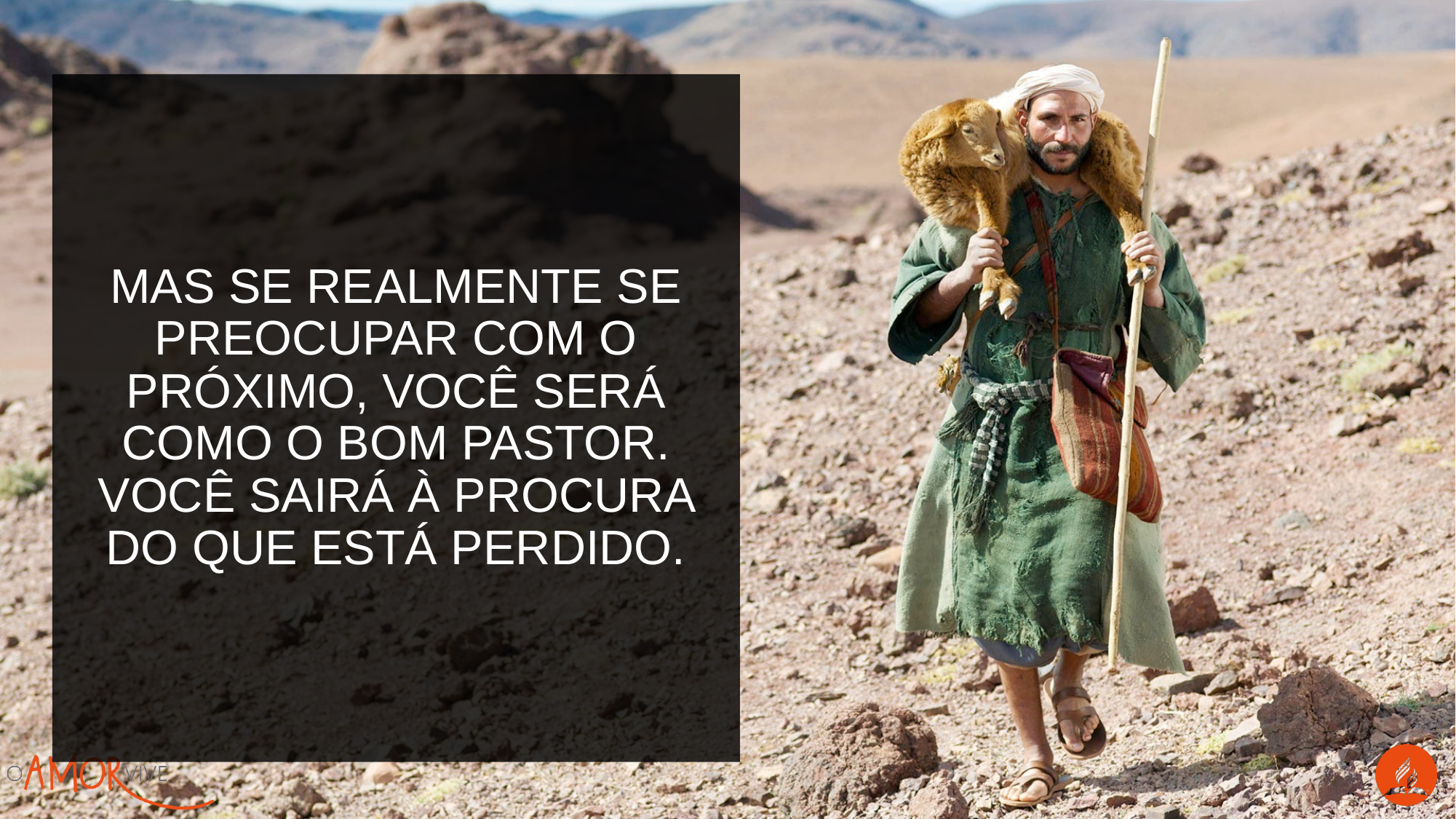

Mas se realmente se preocupar com o próximo, você será como o Bom Pastor. Você sairá à procura do que está perdido.